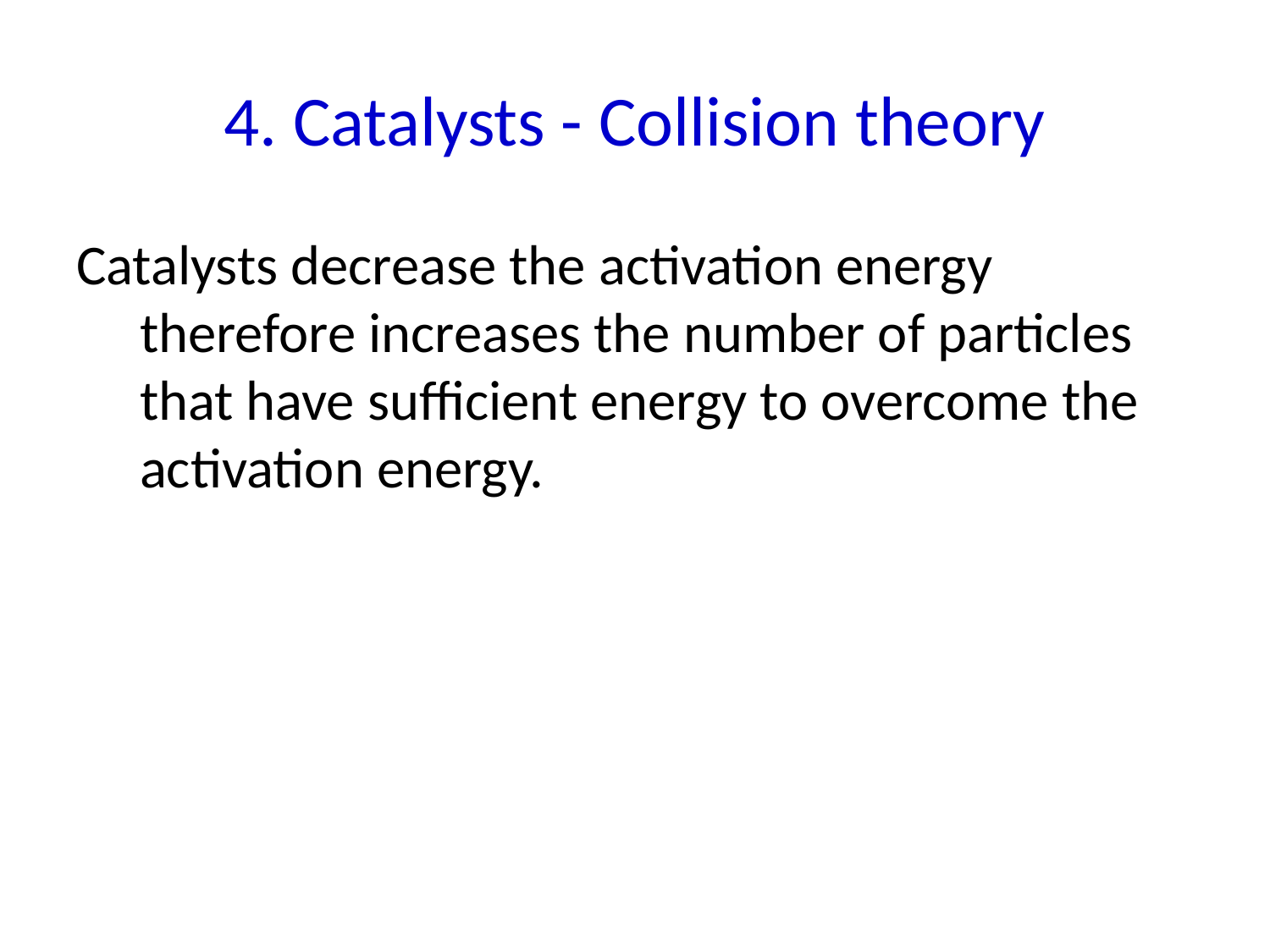

# 4. Catalysts - Collision theory
Catalysts decrease the activation energy therefore increases the number of particles that have sufficient energy to overcome the activation energy.